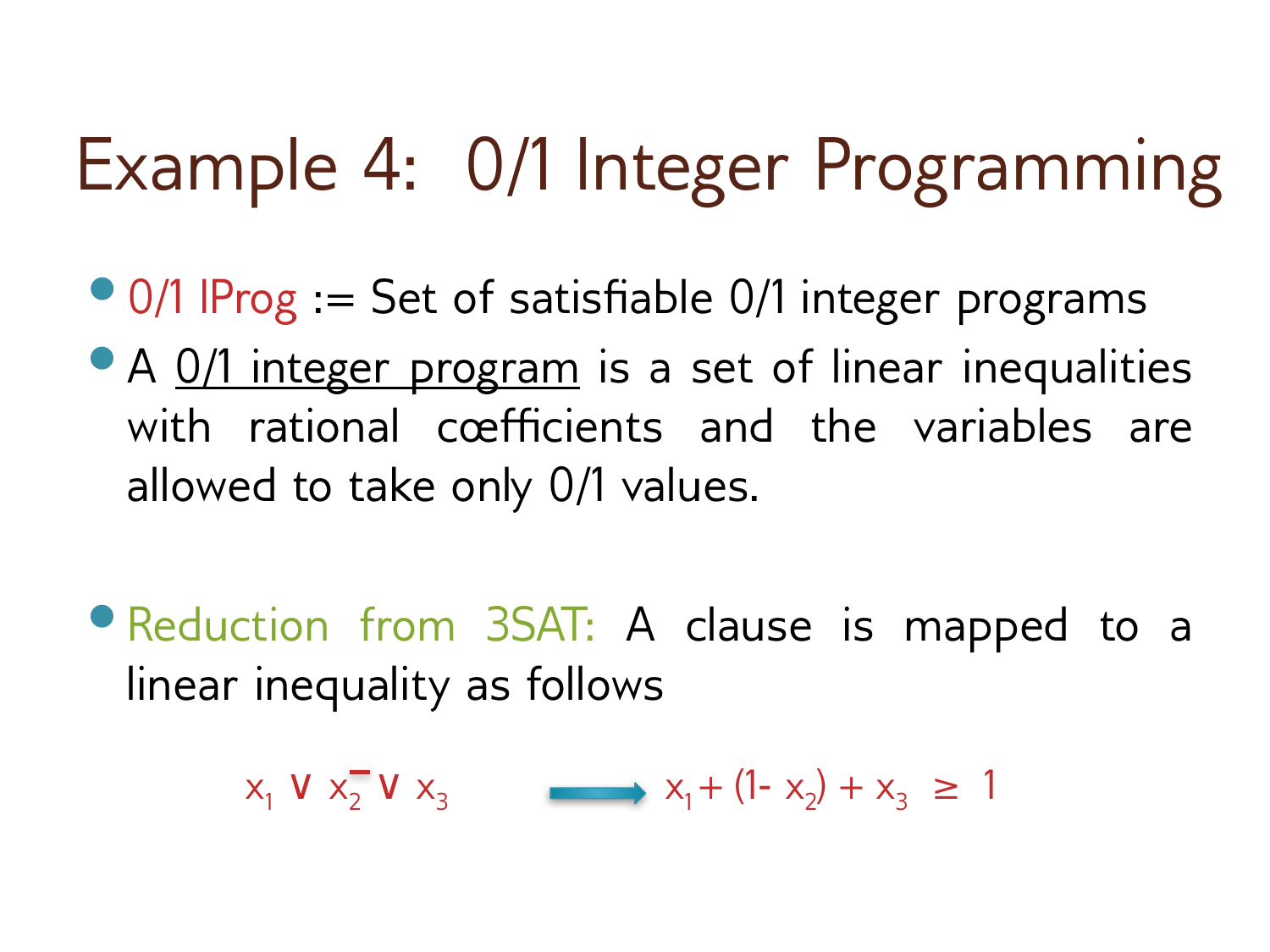

# Example 4:  0/1 Integer Programming
0/1 IProg := Set of satisfiable 0/1 integer programs
A 0/1 integer program is a set of linear inequalities with rational coefficients and the variables are allowed to take only 0/1 values.

Reduction from 3SAT: A clause is mapped to a linear inequality as follows

x1 ∨ x2 ∨ x3                 x1 + (1- x2) + x3  ≥  1